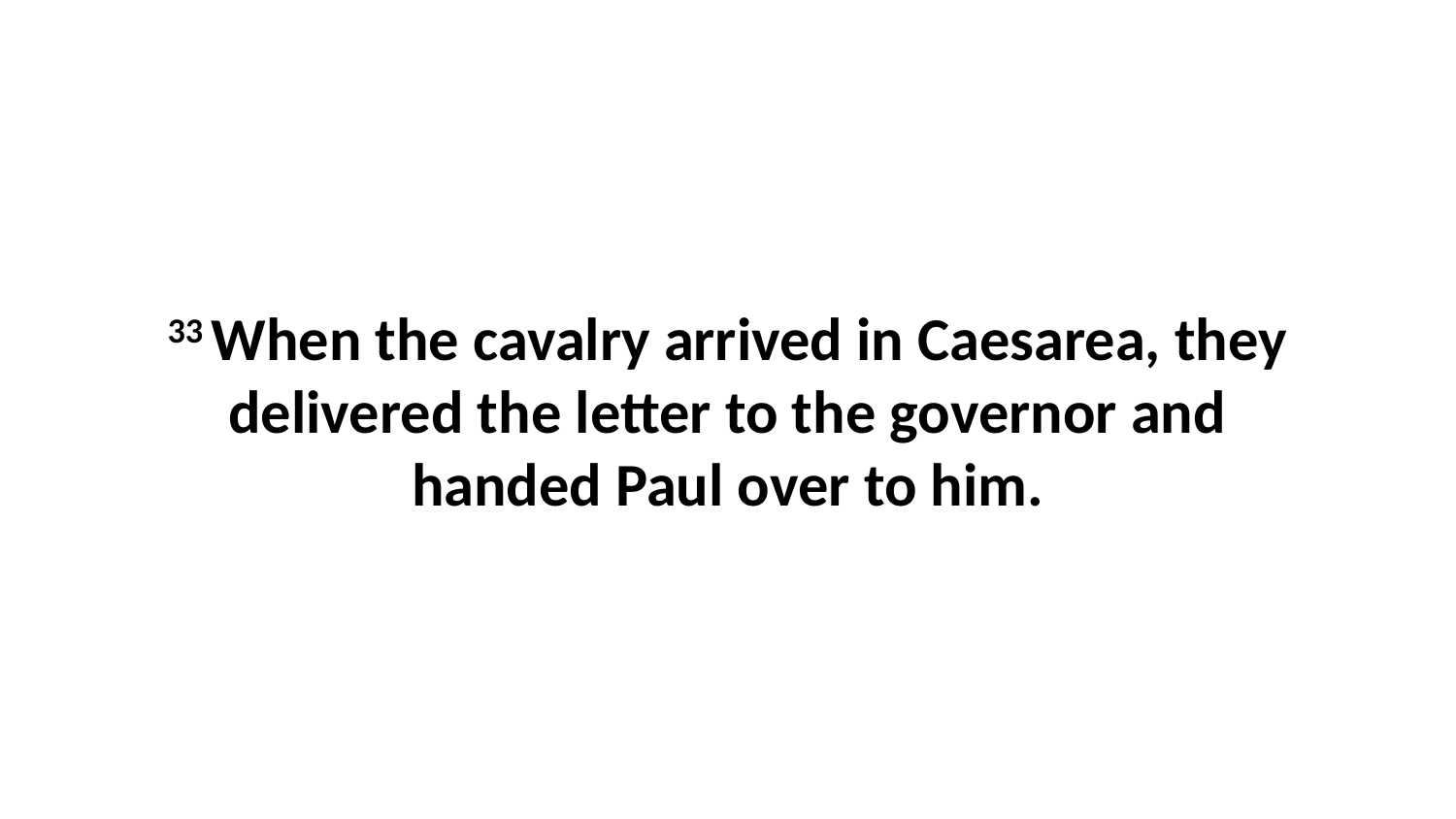

33 When the cavalry arrived in Caesarea, they delivered the letter to the governor and handed Paul over to him.